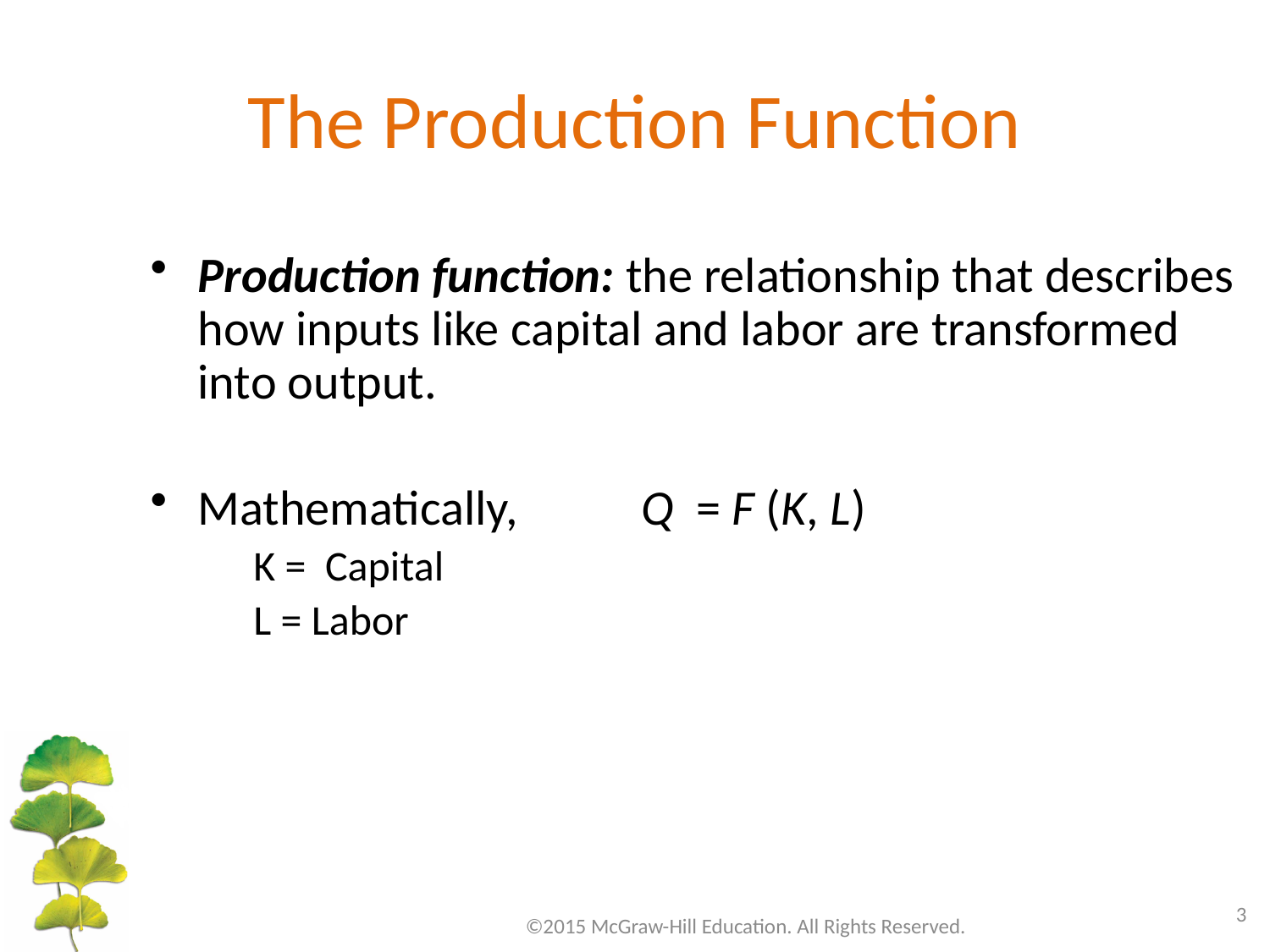

# The Production Function
Production function: the relationship that describes how inputs like capital and labor are transformed into output.

Mathematically,           Q  = F (K, L)
	K =  Capital
	L = Labor
3
©2015 McGraw-Hill Education. All Rights Reserved.